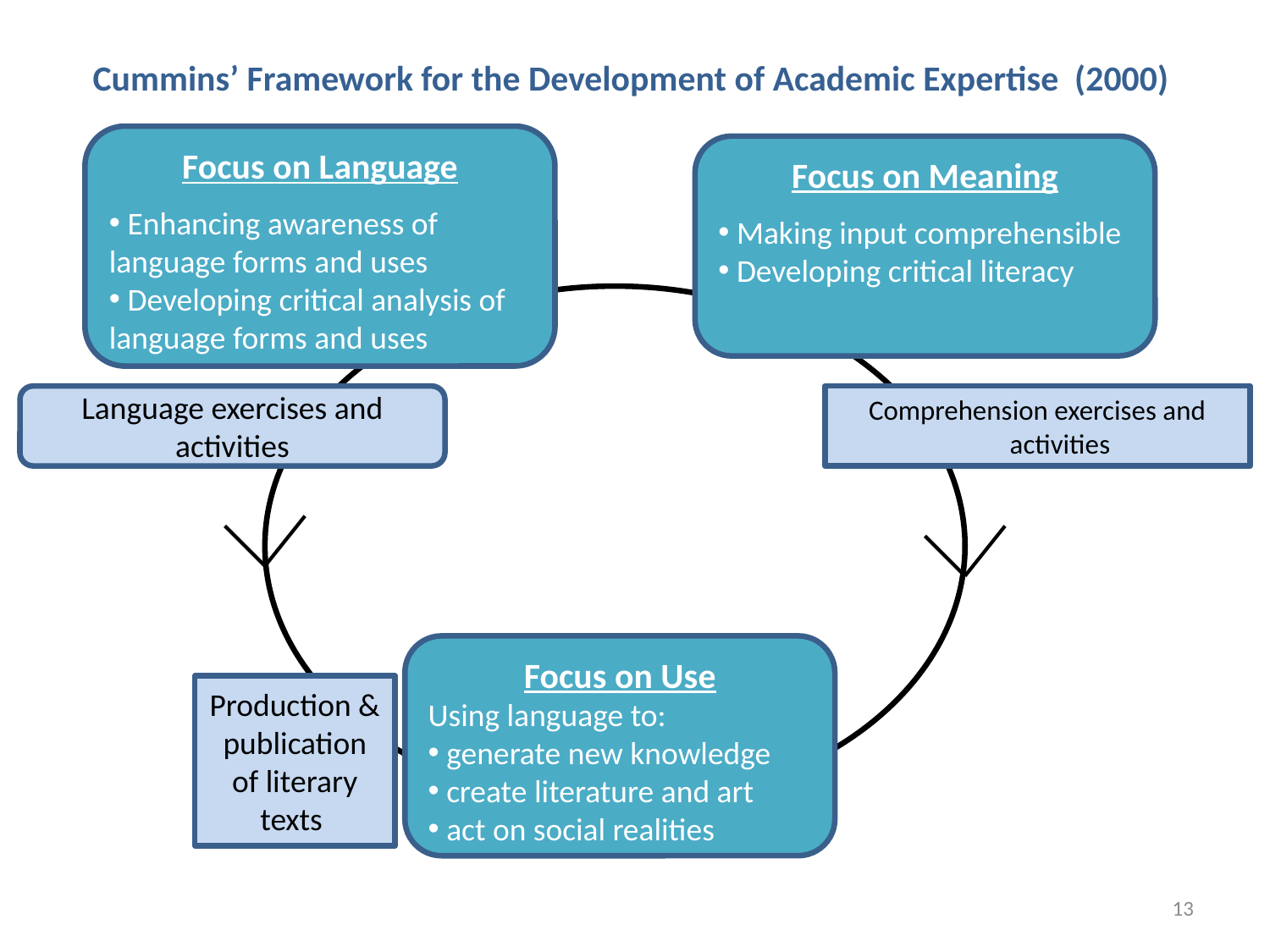

# Cummins’ Framework for the Development of Academic Expertise  (2000)
Focus on Language

 Enhancing awareness of  language forms and uses
 Developing critical analysis of language forms and uses

Focus on Meaning

 Making input comprehensible
 Developing critical literacy

Language exercises and activities
Comprehension exercises and activities
Focus on Use
Using language to:
 generate new knowledge
 create literature and art
 act on social realities

Production & publication of literary texts
13